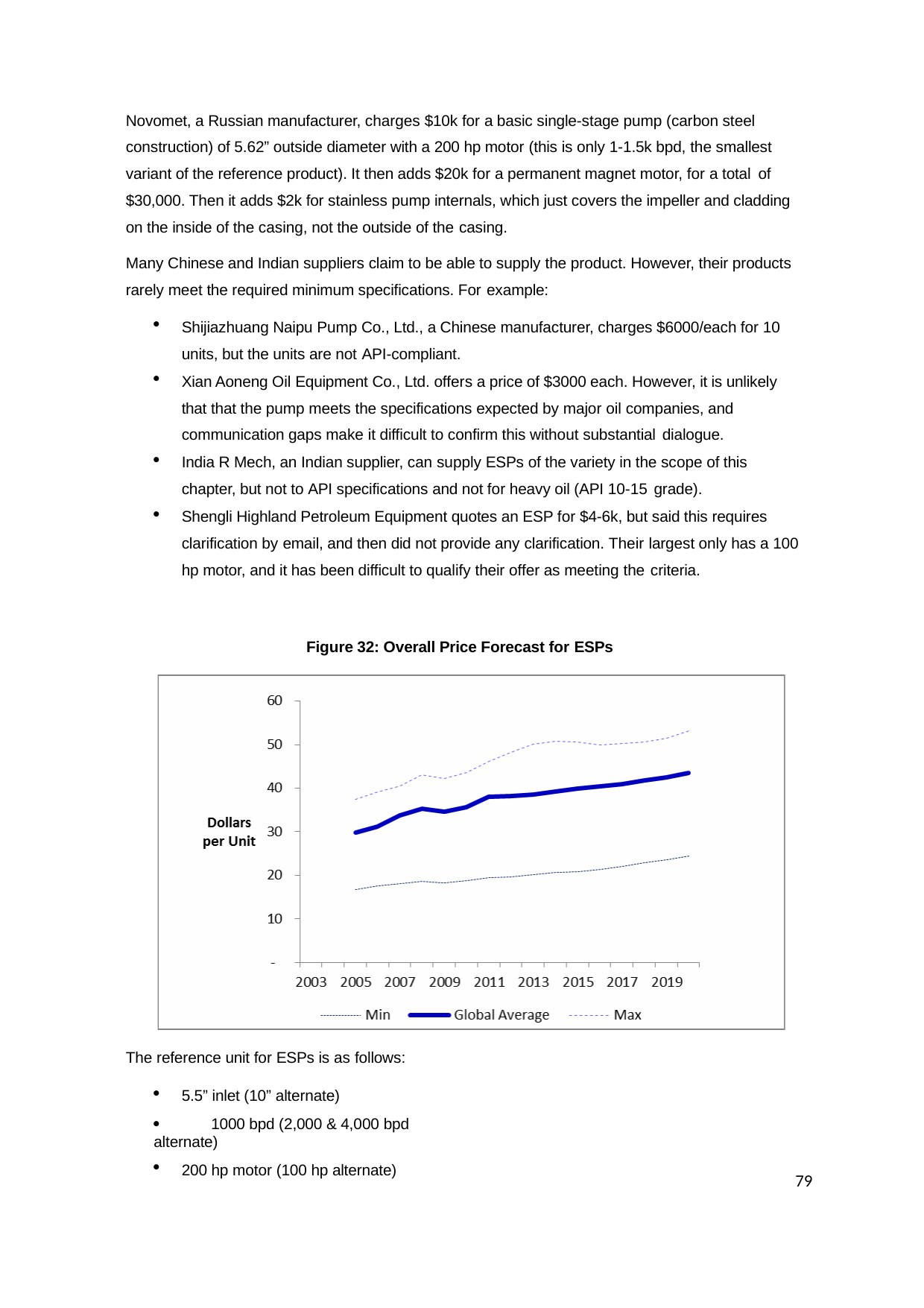

Novomet, a Russian manufacturer, charges $10k for a basic single-stage pump (carbon steel  construction) of 5.62” outside diameter with a 200 hp motor (this is only 1-1.5k bpd, the smallest  variant of the reference product). It then adds $20k for a permanent magnet motor, for a total of
$30,000. Then it adds $2k for stainless pump internals, which just covers the impeller and cladding  on the inside of the casing, not the outside of the casing.
Many Chinese and Indian suppliers claim to be able to supply the product. However, their products  rarely meet the required minimum specifications. For example:
Shijiazhuang Naipu Pump Co., Ltd., a Chinese manufacturer, charges $6000/each for 10  units, but the units are not API-compliant.
Xian Aoneng Oil Equipment Co., Ltd. offers a price of $3000 each. However, it is unlikely  that that the pump meets the specifications expected by major oil companies, and  communication gaps make it difficult to confirm this without substantial dialogue.
India R Mech, an Indian supplier, can supply ESPs of the variety in the scope of this  chapter, but not to API specifications and not for heavy oil (API 10-15 grade).
Shengli Highland Petroleum Equipment quotes an ESP for $4-6k, but said this requires  clarification by email, and then did not provide any clarification. Their largest only has a 100  hp motor, and it has been difficult to qualify their offer as meeting the criteria.
Figure 32: Overall Price Forecast for ESPs

The reference unit for ESPs is as follows:

5.5” inlet (10” alternate)
•	1000 bpd (2,000 & 4,000 bpd alternate)
200 hp motor (100 hp alternate)
79